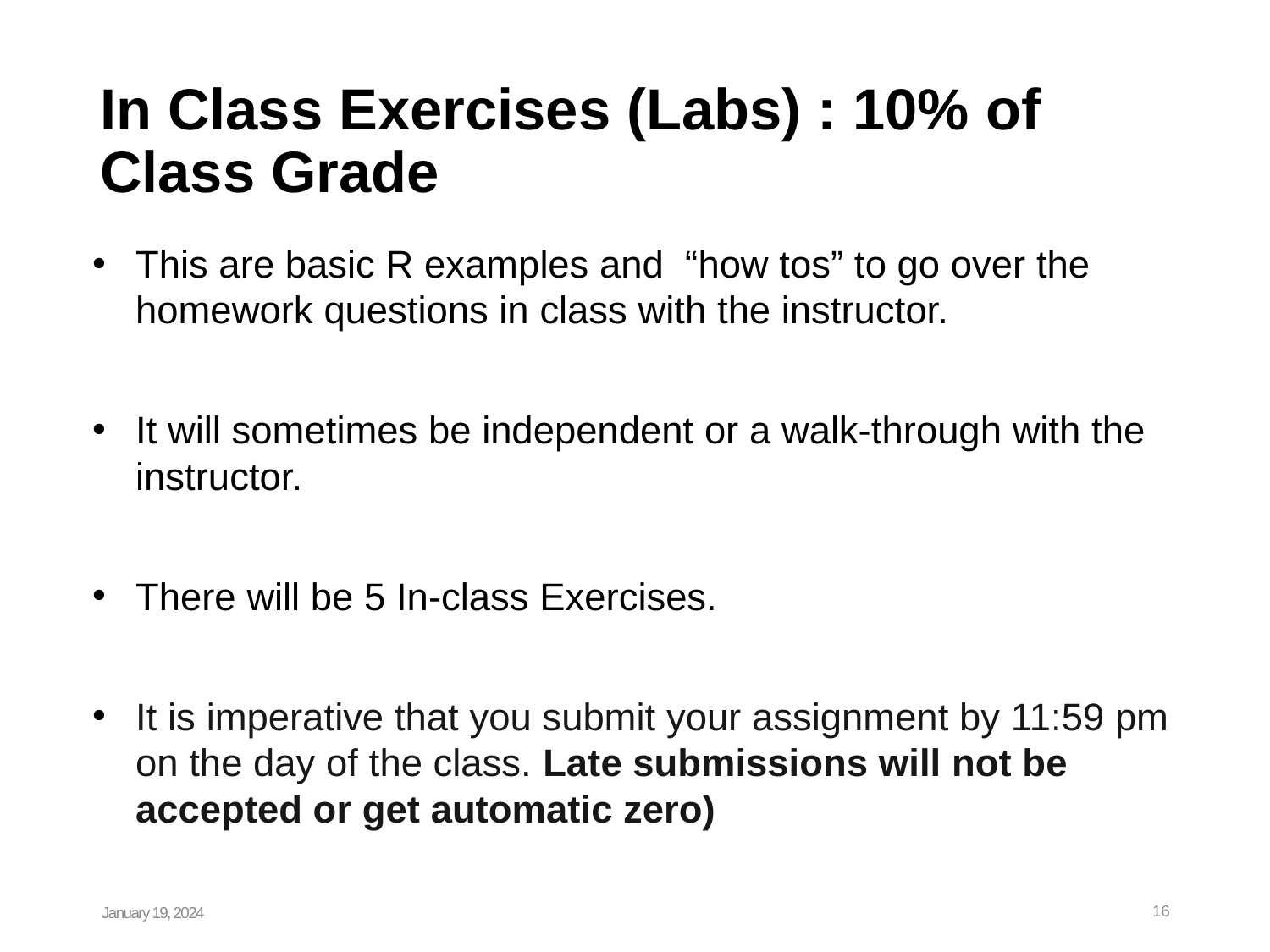

# In Class Exercises (Labs) : 10% of Class Grade
This are basic R examples and  “how tos” to go over the homework questions in class with the instructor.

It will sometimes be independent or a walk-through with the instructor.

There will be 5 In-class Exercises.

It is imperative that you submit your assignment by 11:59 pm on the day of the class. Late submissions will not be accepted or get automatic zero)

January 19, 2024
16